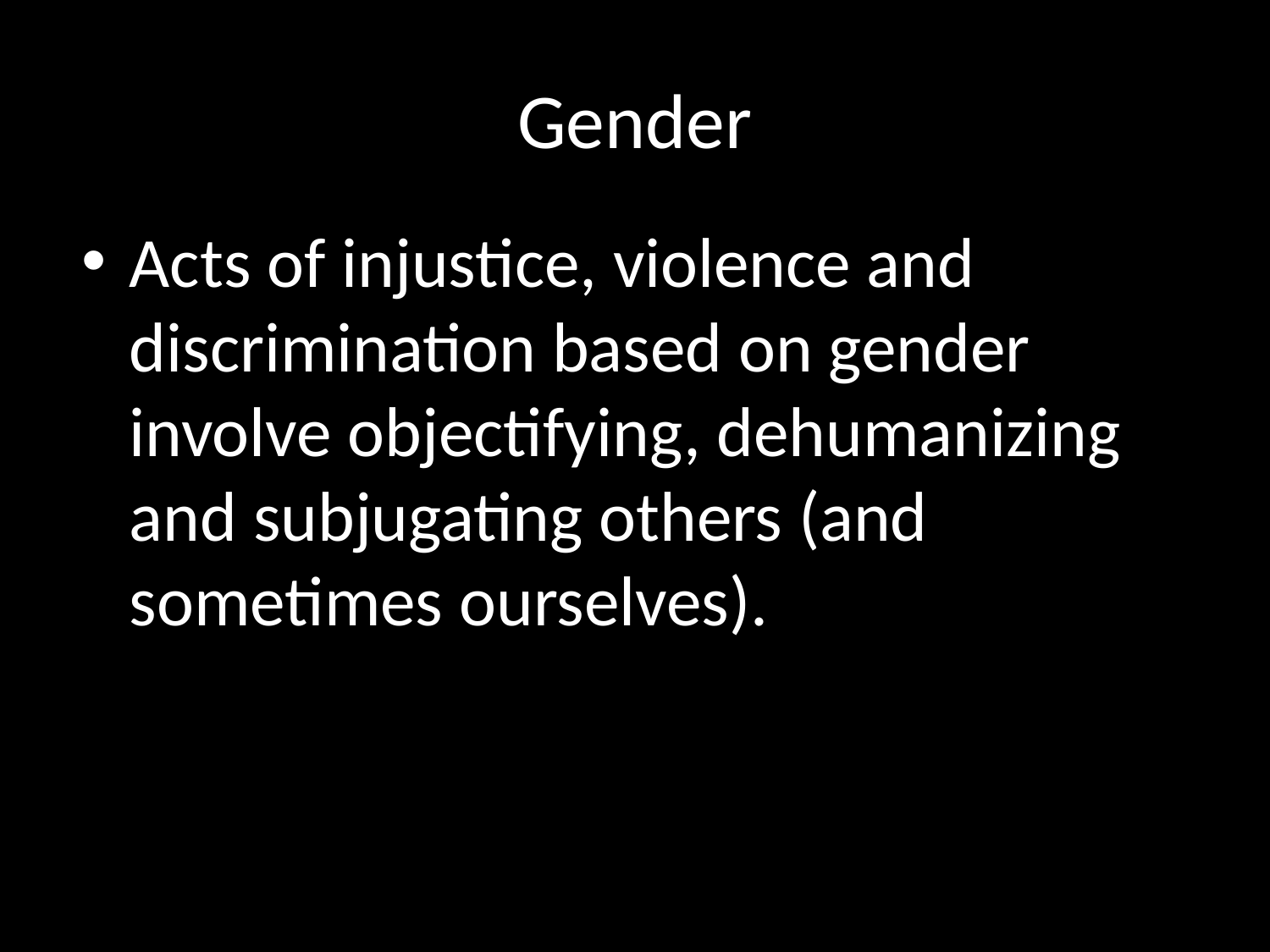

# Gender
Acts of injustice, violence and discrimination based on gender involve objectifying, dehumanizing and subjugating others (and sometimes ourselves).